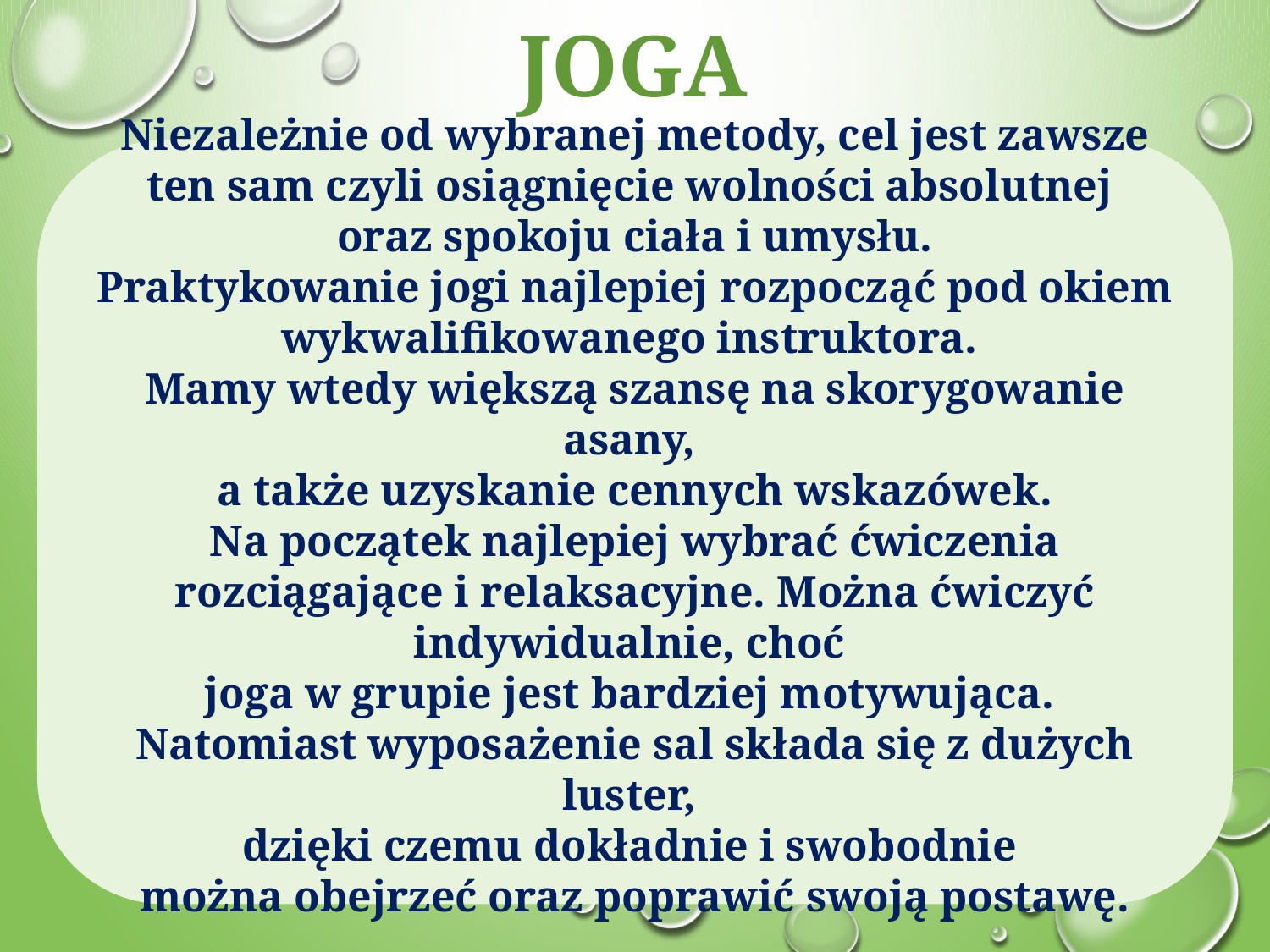

# JOGA

Niezależnie od wybranej metody, cel jest zawsze ten sam czyli osiągnięcie wolności absolutnej
oraz spokoju ciała i umysłu.
Praktykowanie jogi najlepiej rozpocząć pod okiem wykwalifikowanego instruktora.
Mamy wtedy większą szansę na skorygowanie asany,
a także uzyskanie cennych wskazówek.
Na początek najlepiej wybrać ćwiczenia rozciągające i relaksacyjne. Można ćwiczyć indywidualnie, choć
joga w grupie jest bardziej motywująca.
Natomiast wyposażenie sal składa się z dużych luster,
dzięki czemu dokładnie i swobodnie
można obejrzeć oraz poprawić swoją postawę.